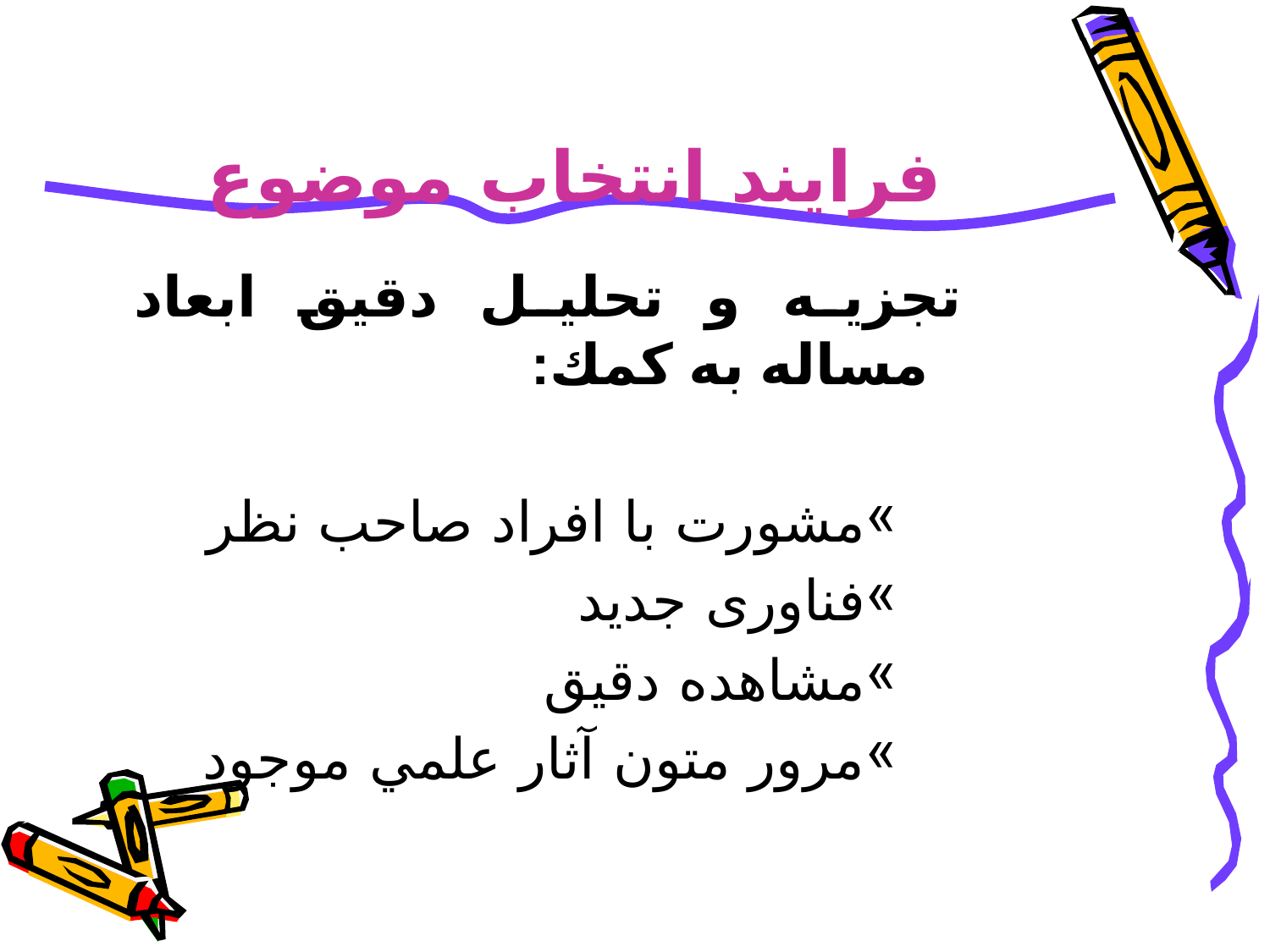

# فرايند انتخاب موضوع
تجزيه و تحليل دقيق ابعاد مساله به كمك:

مشورت با افراد صاحب نظر
فناوری جدید
مشاهده دقیق
مرور متون آثار علمي موجود